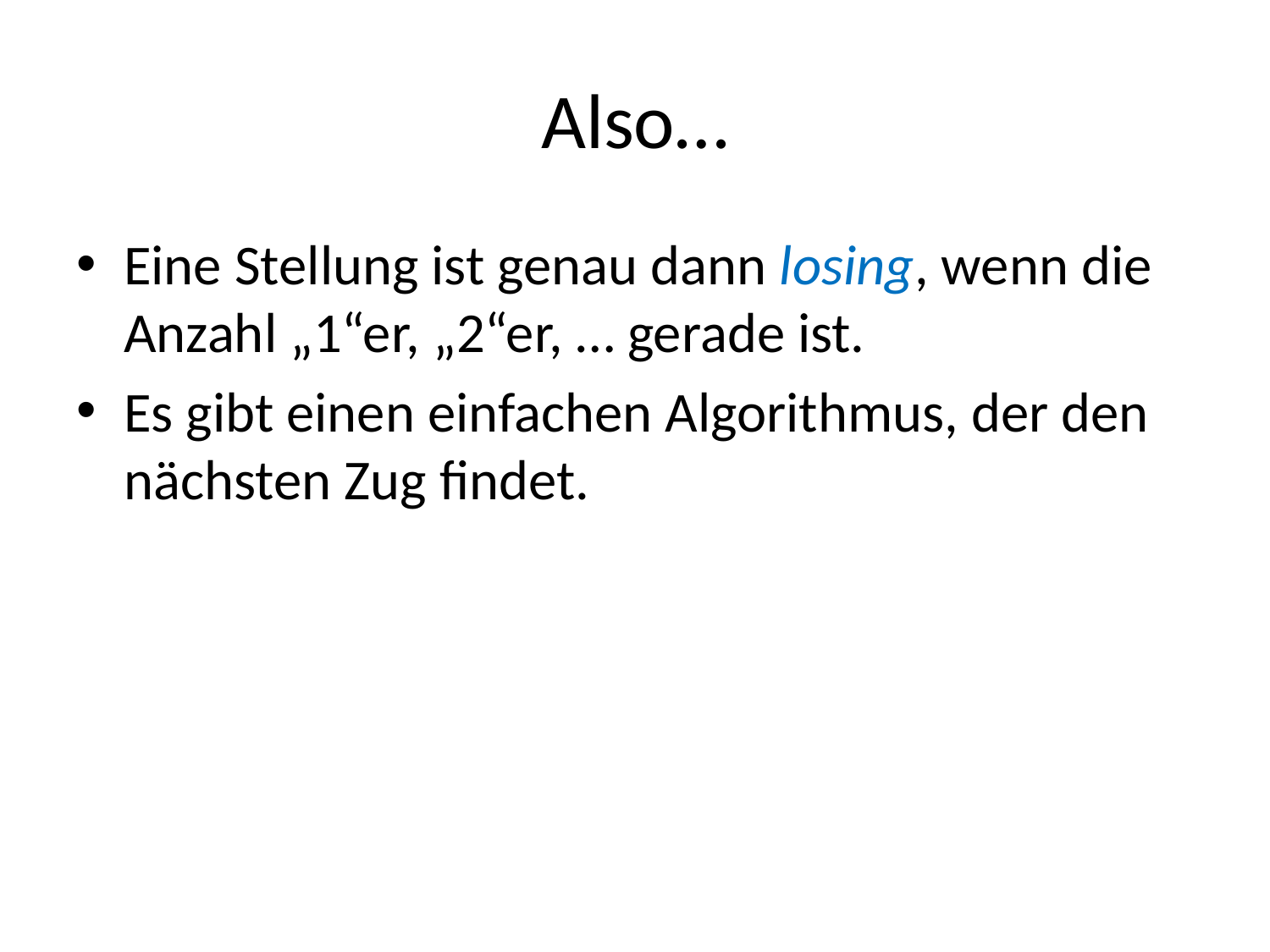

# Also…
Eine Stellung ist genau dann losing, wenn die Anzahl „1“er, „2“er, … gerade ist.
Es gibt einen einfachen Algorithmus, der den nächsten Zug findet.